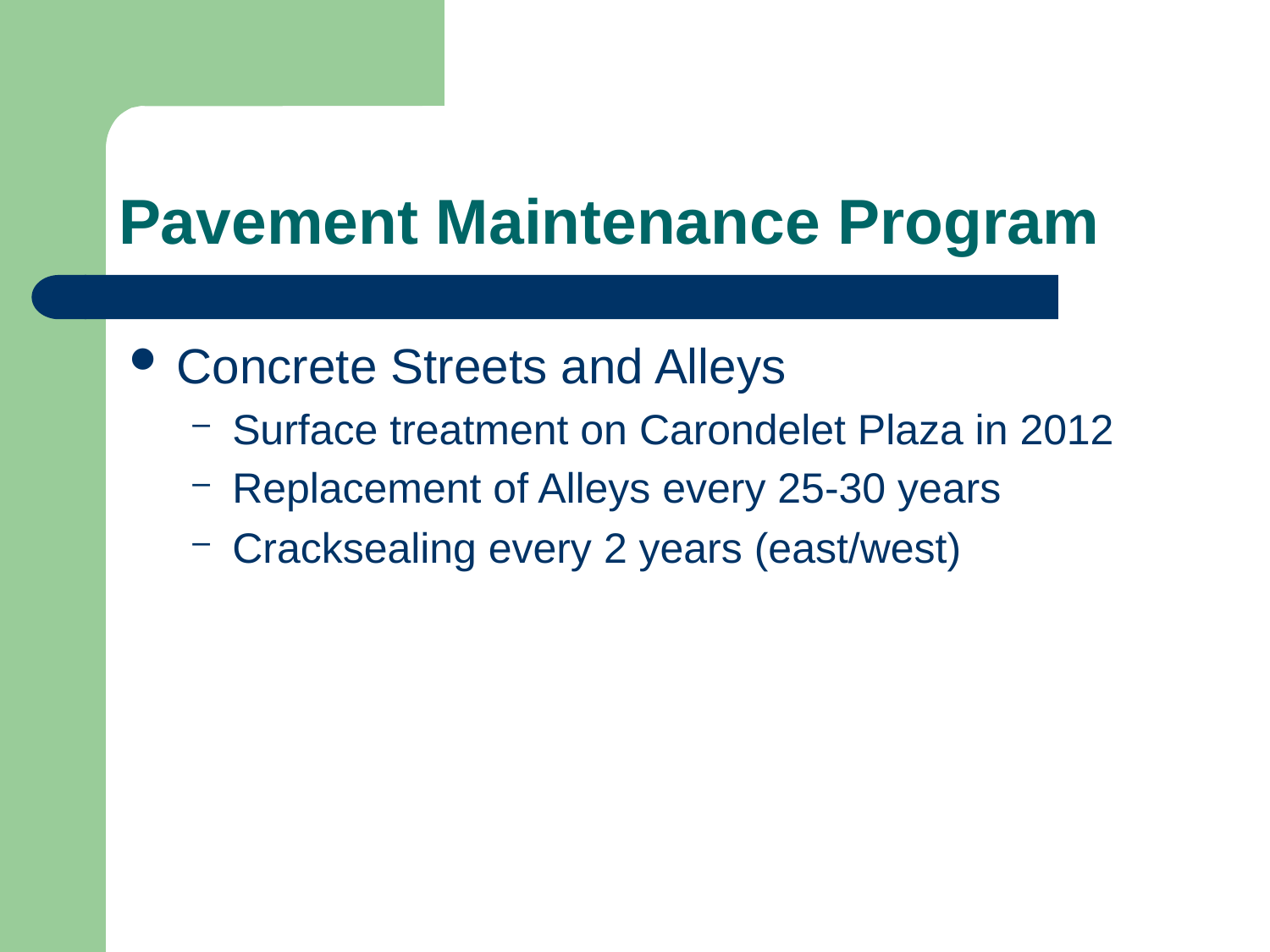

# Pavement Maintenance Program
Concrete Streets and Alleys
Surface treatment on Carondelet Plaza in 2012
Replacement of Alleys every 25-30 years
Cracksealing every 2 years (east/west)